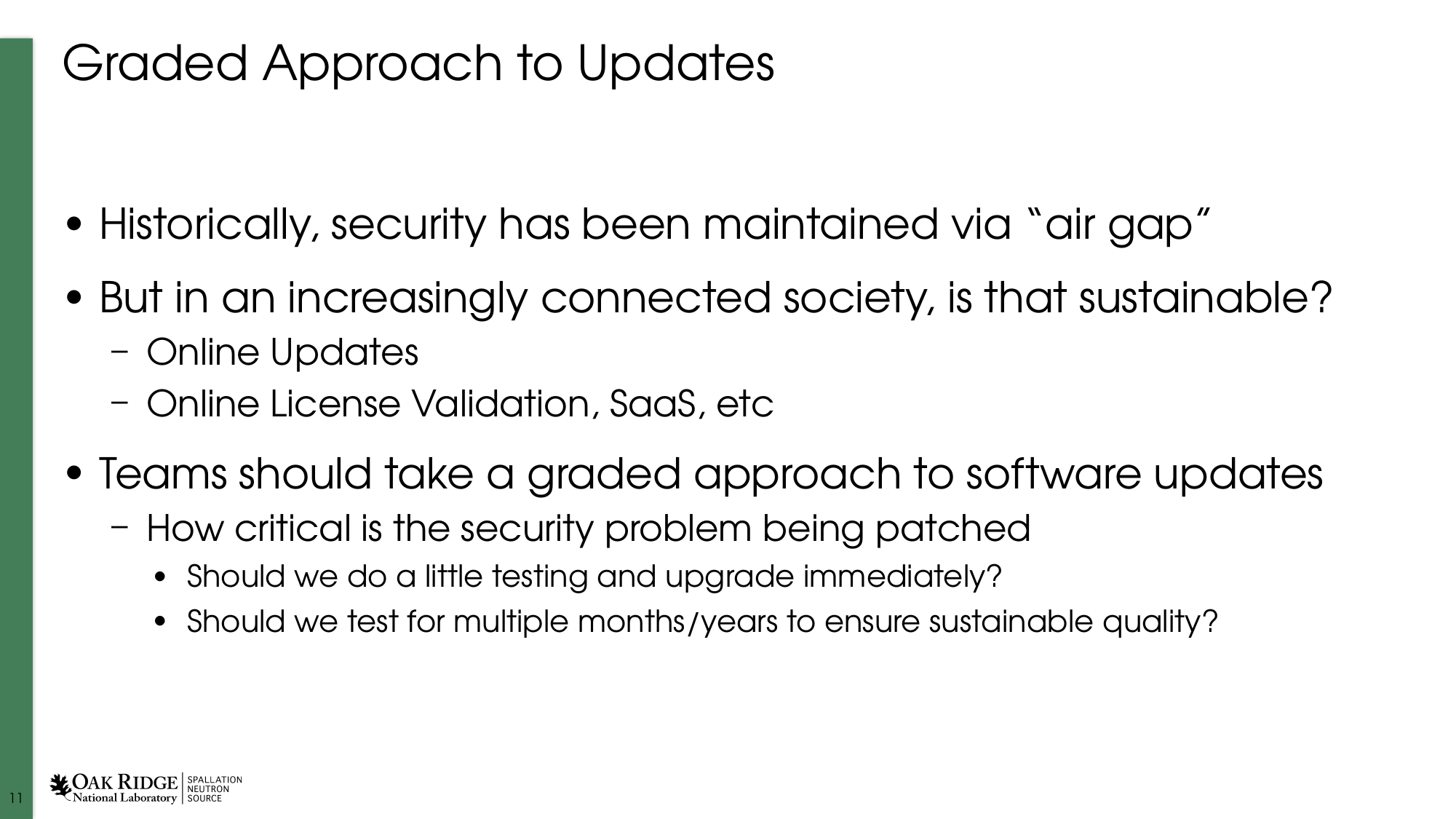

# Graded Approach to Updates
Historically, security has been maintained via “air gap”
But in an increasingly connected society, is that sustainable?
Online Updates
Online License Validation, SaaS, etc
Teams should take a graded approach to software updates
How critical is the security problem being patched
Should we do a little testing and upgrade immediately?
Should we test for multiple months/years to ensure sustainable quality?